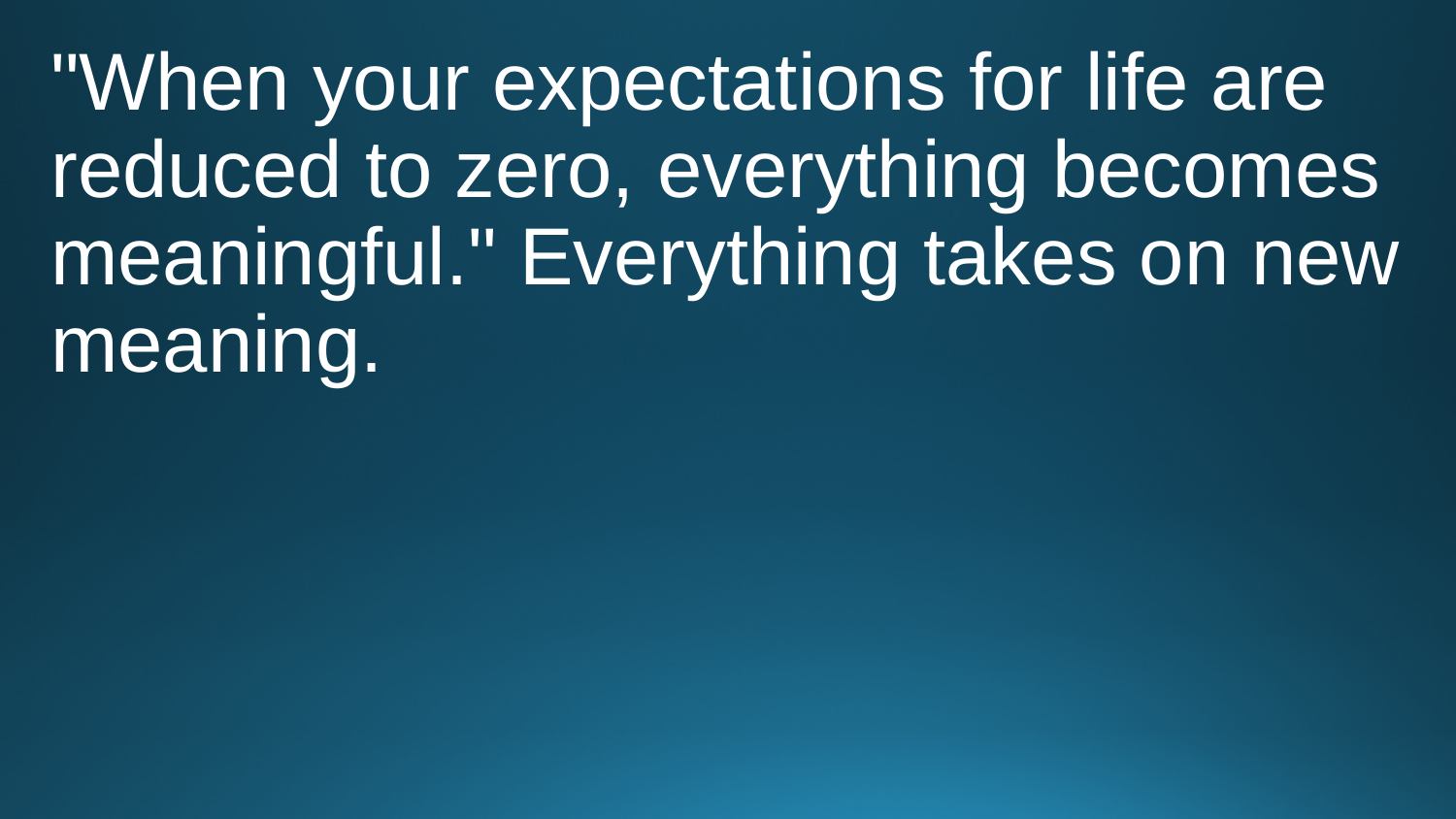

"When your expectations for life are reduced to zero, everything becomes meaningful." Everything takes on new meaning.